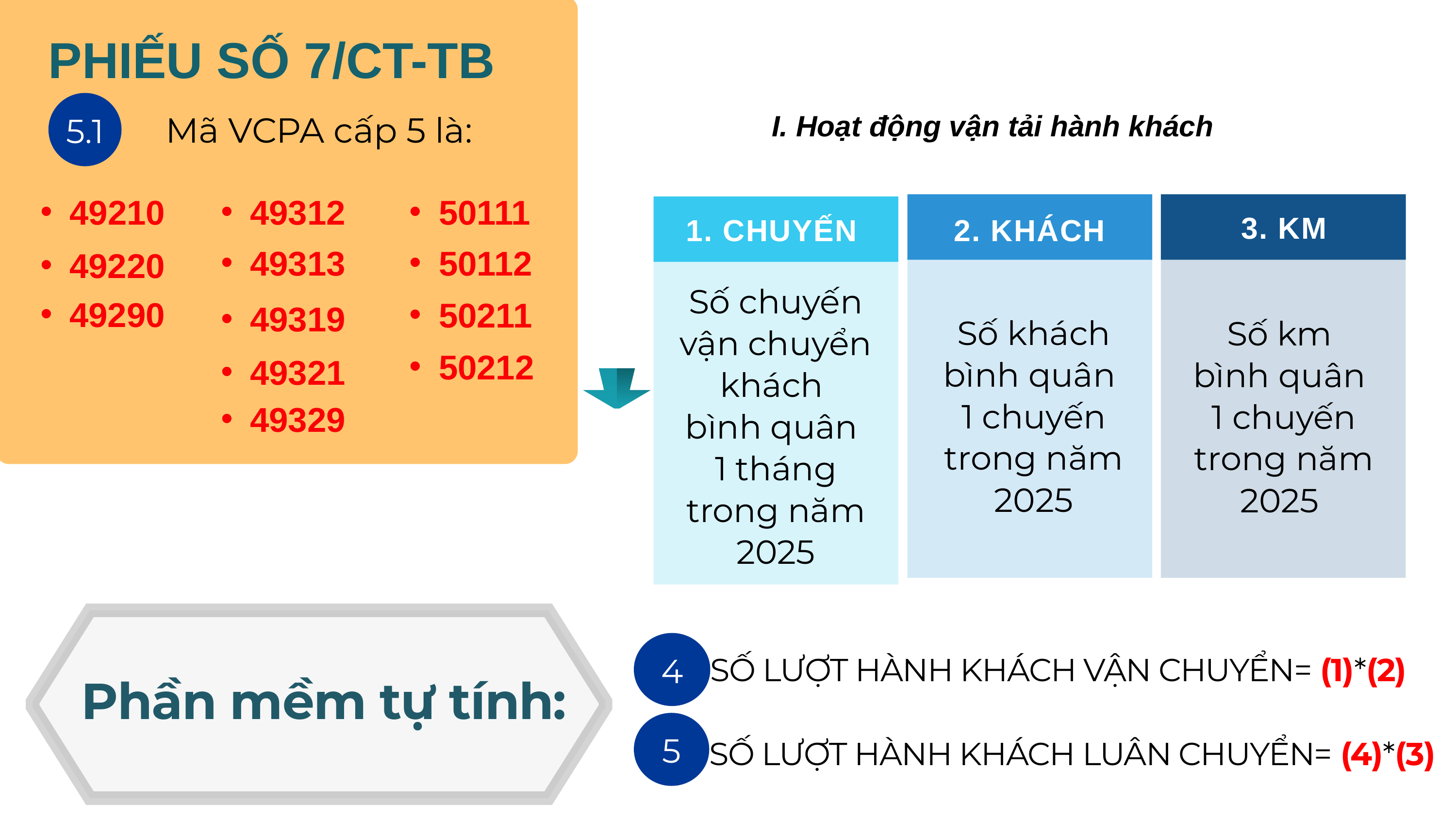

PHIẾU SỐ 7/CT-TB

5.1
Mã VCPA cấp 5 là:
49210
49312
50111
49313
50112
49220
49290
50211
49319
50212
49321
49329

I. Hoạt động vận tải hành khách

2. KHÁCH

3. KM

1. CHUYẾN

Số khách bình quân
1 chuyến trong năm 2025

Số km
bình quân
1 chuyến trong năm 2025

Số chuyến vận chuyển khách
bình quân
1 tháng trong năm 2025

Phần mềm tự tính:

4
SỐ LƯỢT HÀNH KHÁCH VẬN CHUYỂN= (1)*(2)

5
SỐ LƯỢT HÀNH KHÁCH LUÂN CHUYỂN= (4)*(3)